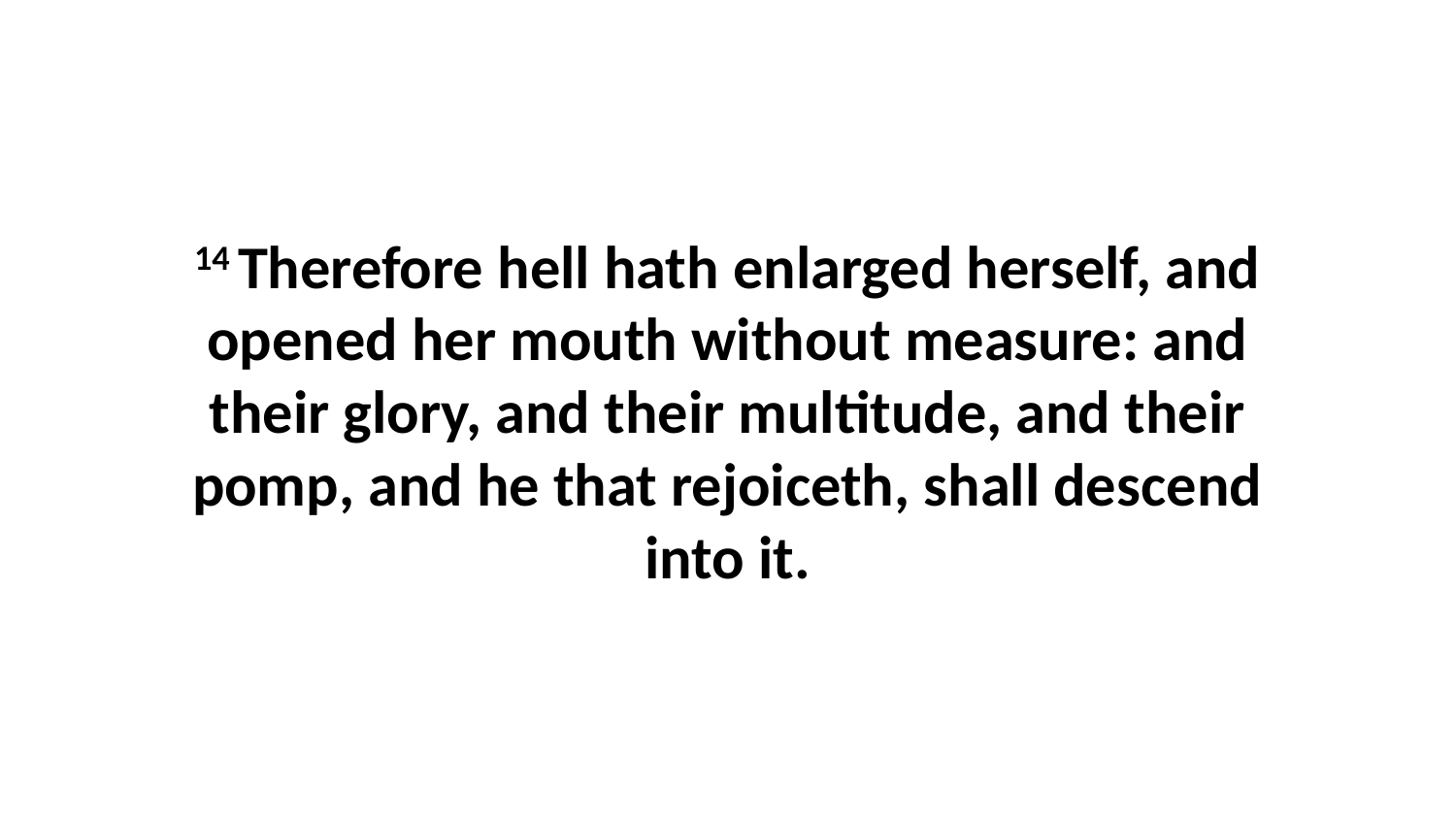

14 Therefore hell hath enlarged herself, and opened her mouth without measure: and their glory, and their multitude, and their pomp, and he that rejoiceth, shall descend into it.